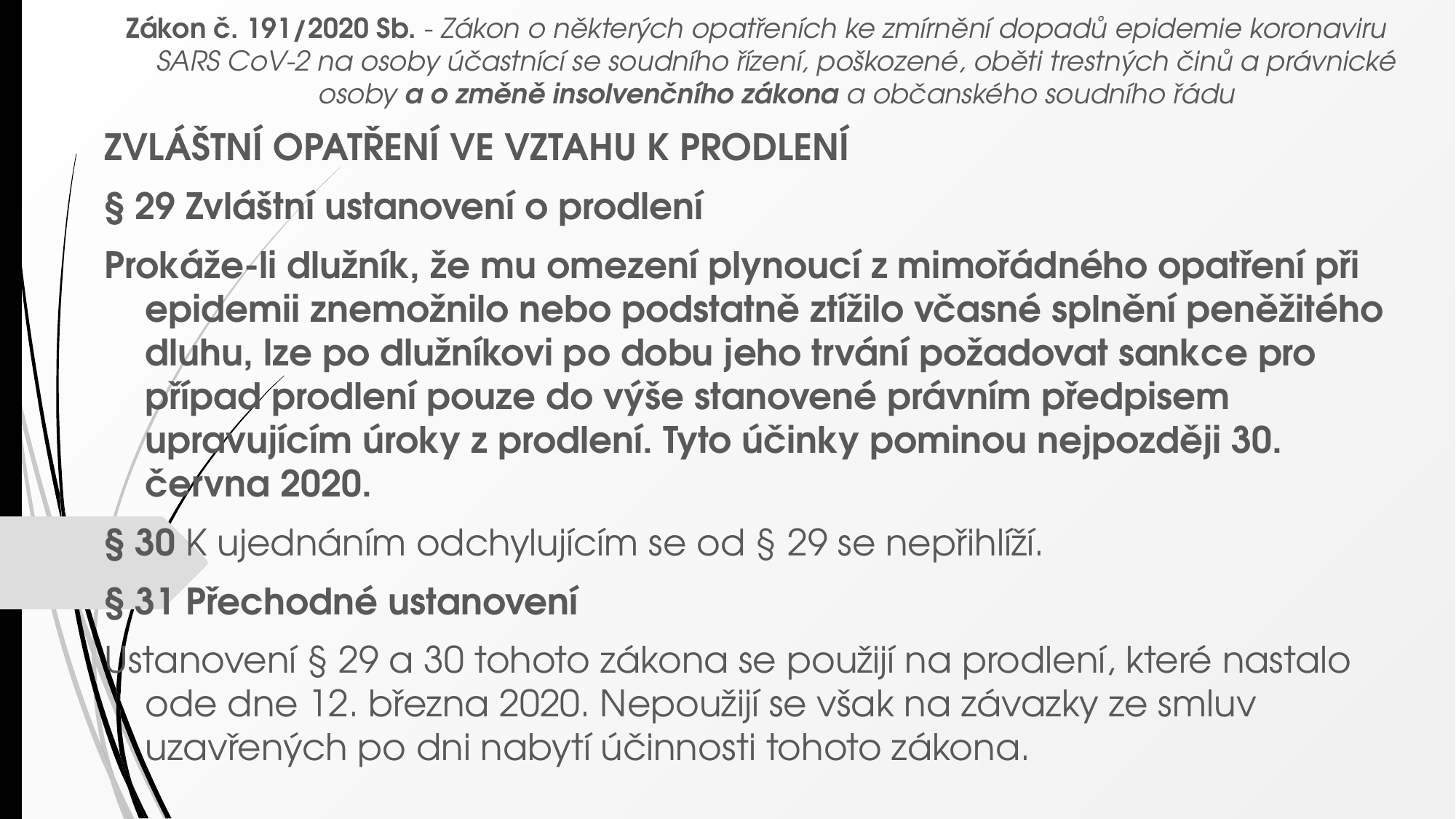

Zákon č. 191/2020 Sb. - Zákon o některých opatřeních ke zmírnění dopadů epidemie koronaviru SARS CoV-2 na osoby účastnící se soudního řízení, poškozené, oběti trestných činů a právnické osoby a o změně insolvenčního zákona a občanského soudního řádu
ZVLÁŠTNÍ OPATŘENÍ VE VZTAHU K PRODLENÍ
§ 29 Zvláštní ustanovení o prodlení
Prokáže-li dlužník, že mu omezení plynoucí z mimořádného opatření při epidemii znemožnilo nebo podstatně ztížilo včasné splnění peněžitého dluhu, lze po dlužníkovi po dobu jeho trvání požadovat sankce pro případ prodlení pouze do výše stanovené právním předpisem upravujícím úroky z prodlení. Tyto účinky pominou nejpozději 30. června 2020.
§ 30 K ujednáním odchylujícím se od § 29 se nepřihlíží.
§ 31 Přechodné ustanovení
Ustanovení § 29 a 30 tohoto zákona se použijí na prodlení, které nastalo ode dne 12. března 2020. Nepoužijí se však na závazky ze smluv uzavřených po dni nabytí účinnosti tohoto zákona.